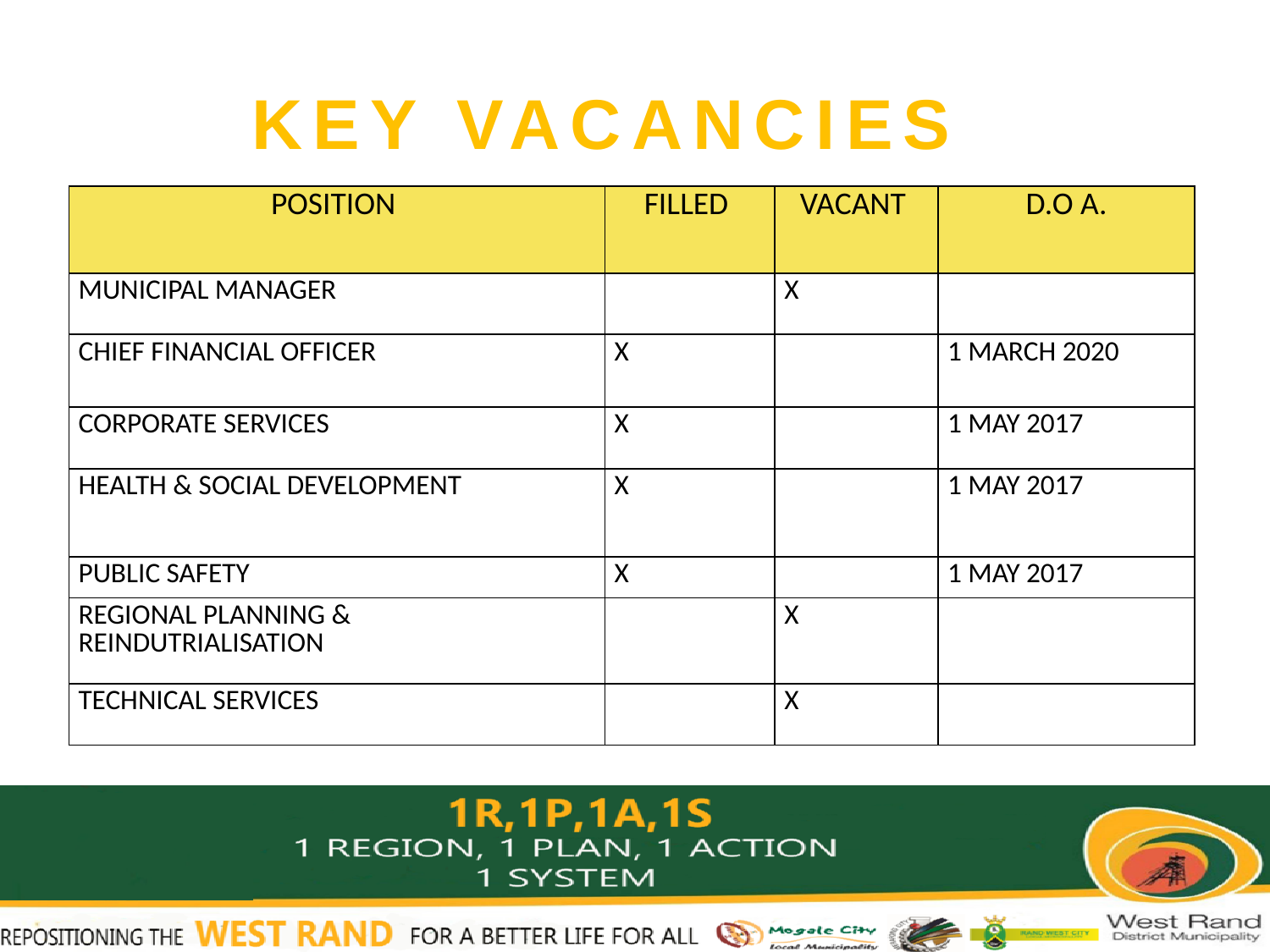

# KEY VACANCIES
| POSITION | FILLED | VACANT | D.O A. |
| --- | --- | --- | --- |
| MUNICIPAL MANAGER |  | X |  |
| CHIEF FINANCIAL OFFICER | X |  | 1 MARCH 2020 |
| CORPORATE SERVICES | X |  | 1 MAY 2017 |
| HEALTH & SOCIAL DEVELOPMENT | X |  | 1 MAY 2017 |
| PUBLIC SAFETY | X |  | 1 MAY 2017 |
| REGIONAL PLANNING & REINDUTRIALISATION |  | X |  |
| TECHNICAL SERVICES |  | X |  |